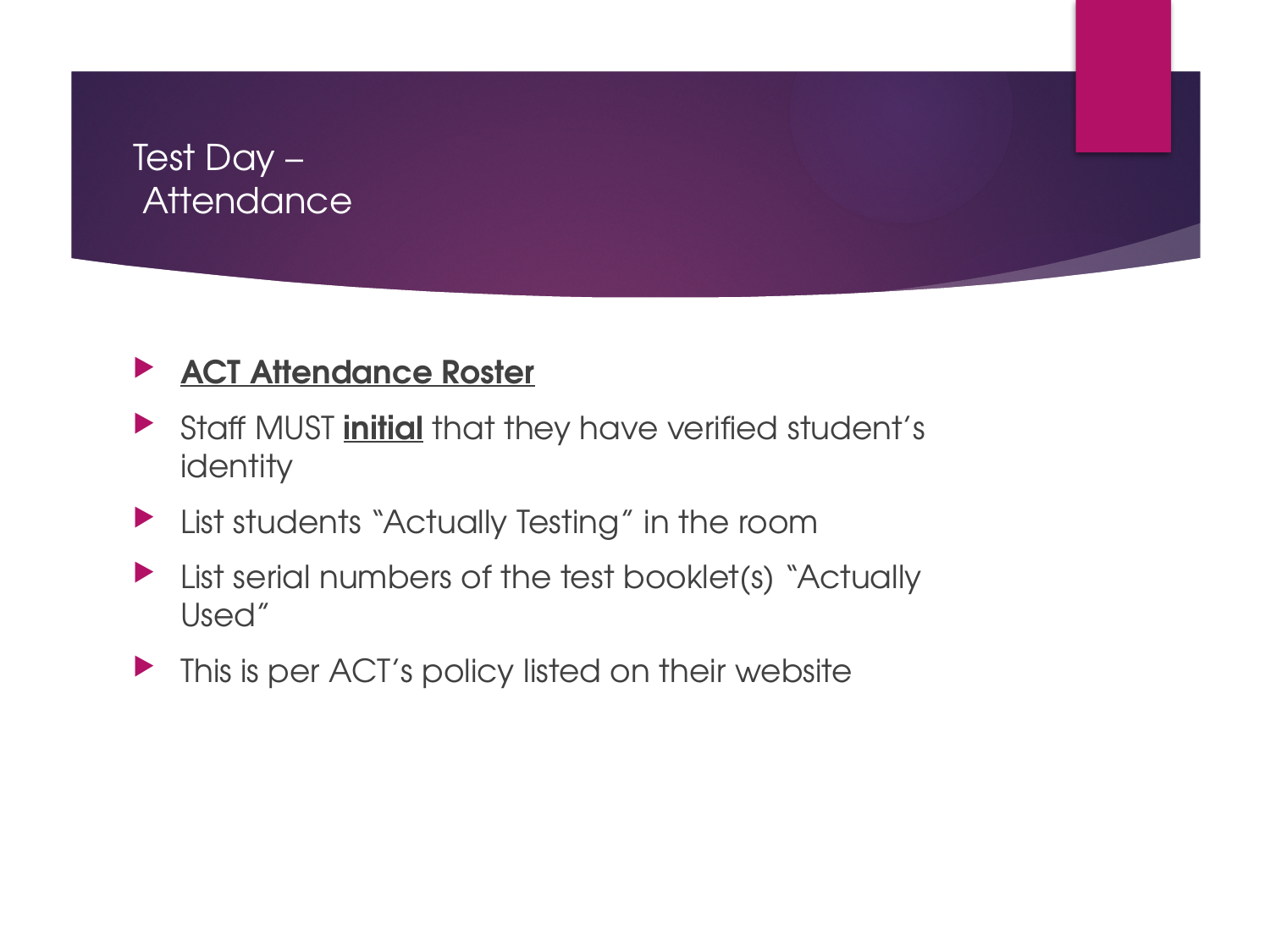

# Test Day – Attendance
ACT Attendance Roster
Staff MUST initial that they have verified student’s identity
List students “Actually Testing” in the room
List serial numbers of the test booklet(s) “Actually Used”
This is per ACT’s policy listed on their website